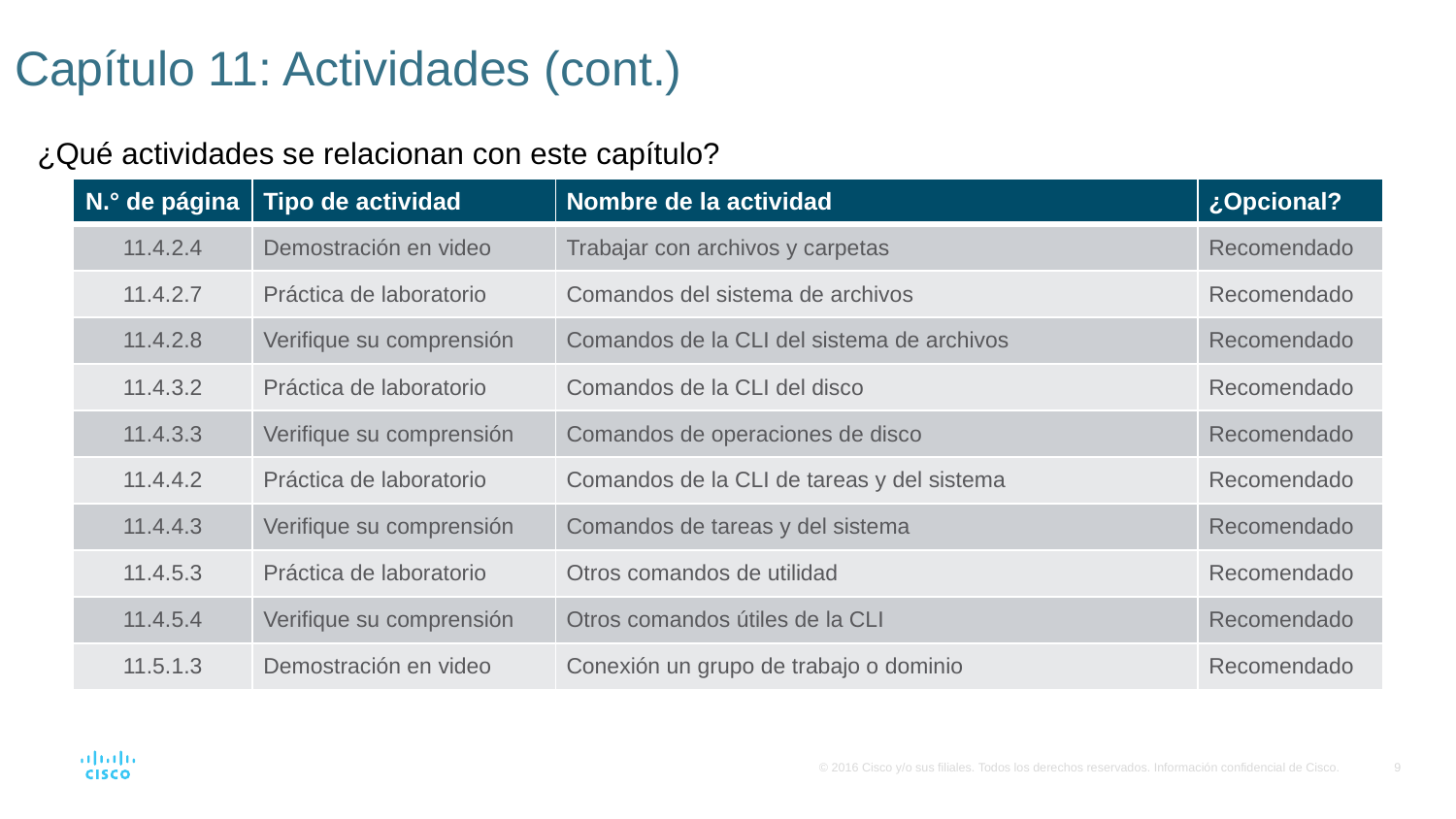

# Capítulo 11: Actividades (cont.)
¿Qué actividades se relacionan con este capítulo?

| N.° de página | Tipo de actividad | Nombre de la actividad | ¿Opcional? |
| --- | --- | --- | --- |
| 11.4.2.4 | Demostración en video | Trabajar con archivos y carpetas | Recomendado |
| 11.4.2.7 | Práctica de laboratorio | Comandos del sistema de archivos | Recomendado |
| 11.4.2.8 | Verifique su comprensión | Comandos de la CLI del sistema de archivos | Recomendado |
| 11.4.3.2 | Práctica de laboratorio | Comandos de la CLI del disco | Recomendado |
| 11.4.3.3 | Verifique su comprensión | Comandos de operaciones de disco | Recomendado |
| 11.4.4.2 | Práctica de laboratorio | Comandos de la CLI de tareas y del sistema | Recomendado |
| 11.4.4.3 | Verifique su comprensión | Comandos de tareas y del sistema | Recomendado |
| 11.4.5.3 | Práctica de laboratorio | Otros comandos de utilidad | Recomendado |
| 11.4.5.4 | Verifique su comprensión | Otros comandos útiles de la CLI | Recomendado |
| 11.5.1.3 | Demostración en video | Conexión un grupo de trabajo o dominio | Recomendado |